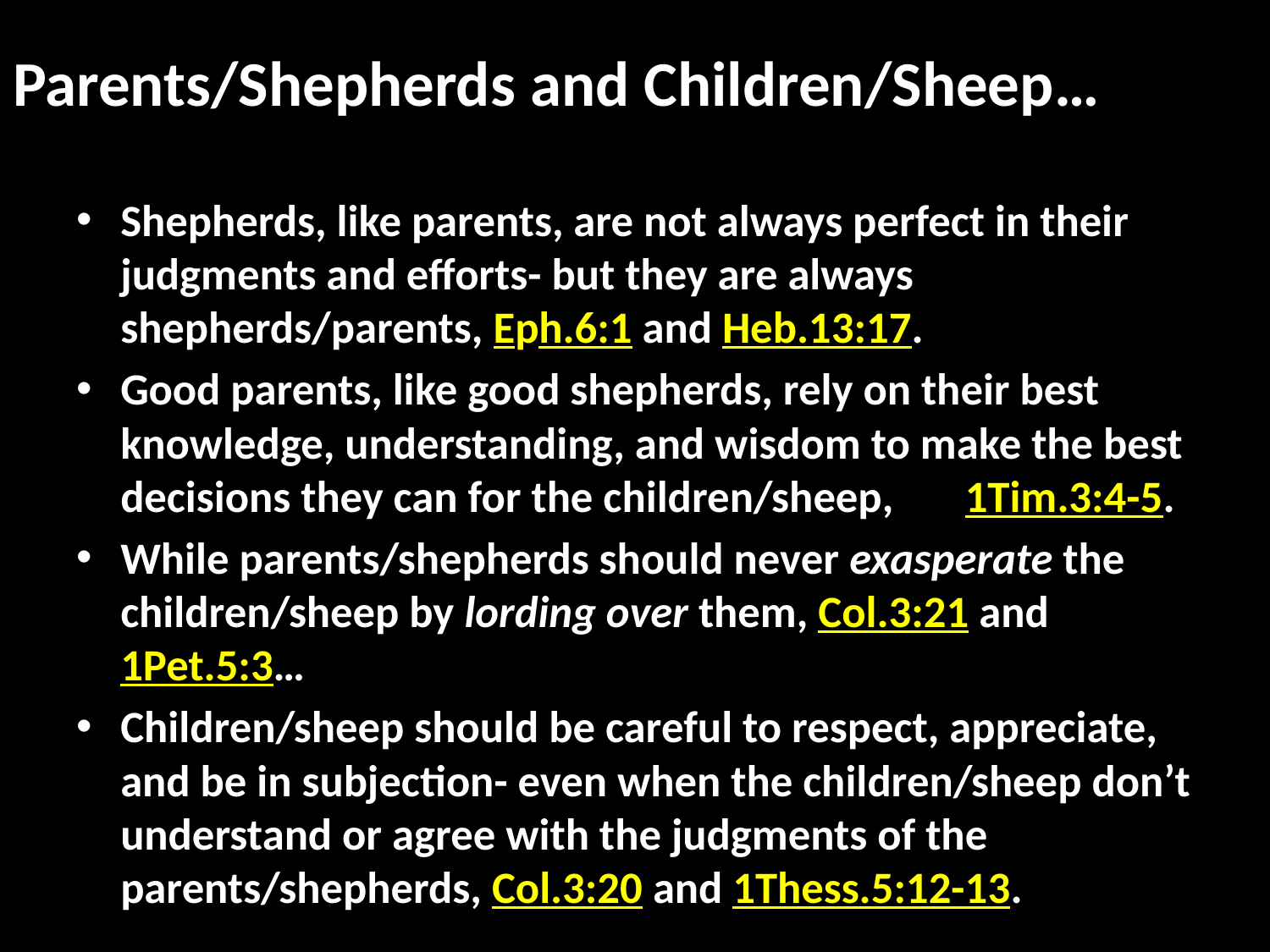

# Parents/Shepherds and Children/Sheep…
Shepherds, like parents, are not always perfect in their judgments and efforts- but they are always shepherds/parents, Eph.6:1 and Heb.13:17.
Good parents, like good shepherds, rely on their best knowledge, understanding, and wisdom to make the best decisions they can for the children/sheep,       1Tim.3:4-5.
While parents/shepherds should never exasperate the children/sheep by lording over them, Col.3:21 and 1Pet.5:3…
Children/sheep should be careful to respect, appreciate, and be in subjection- even when the children/sheep don’t understand or agree with the judgments of the parents/shepherds, Col.3:20 and 1Thess.5:12-13.